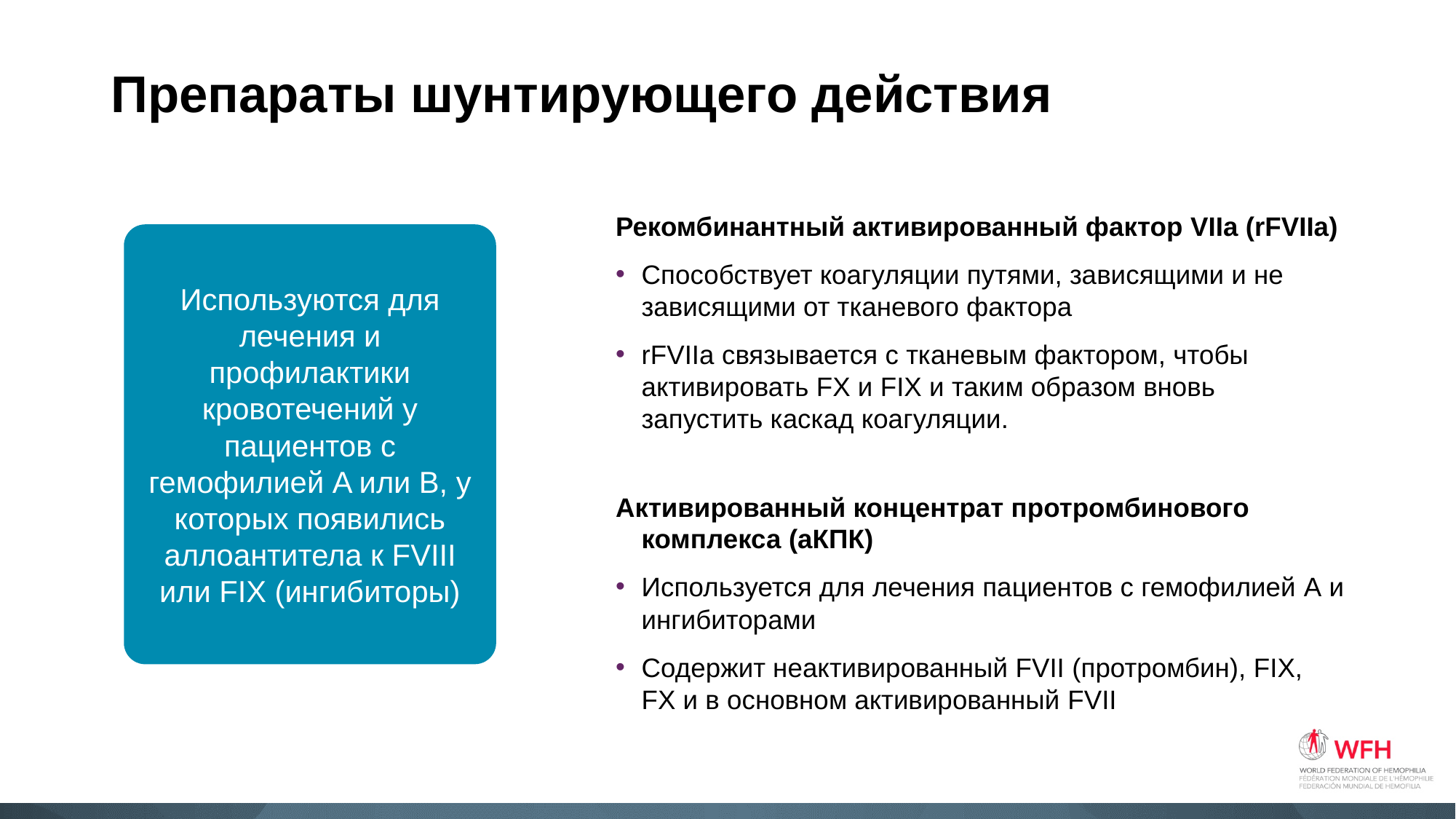

# Препараты шунтирующего действия
Рекомбинантный активированный фактор VIIa (rFVIIa)
Способствует коагуляции путями, зависящими и не зависящими от тканевого фактора
rFVIIa связывается с тканевым фактором, чтобы активировать FX и FIX и таким образом вновь запустить каскад коагуляции.
Активированный концентрат протромбинового комплекса (аКПК)
Используется для лечения пациентов с гемофилией A и ингибиторами
Содержит неактивированный FVII (протромбин), FIX, FX и в основном активированный FVII
Используются для лечения и профилактики кровотечений у пациентов с гемофилией A или B, у которых появились аллоантитела к FVIII или FIX (ингибиторы)